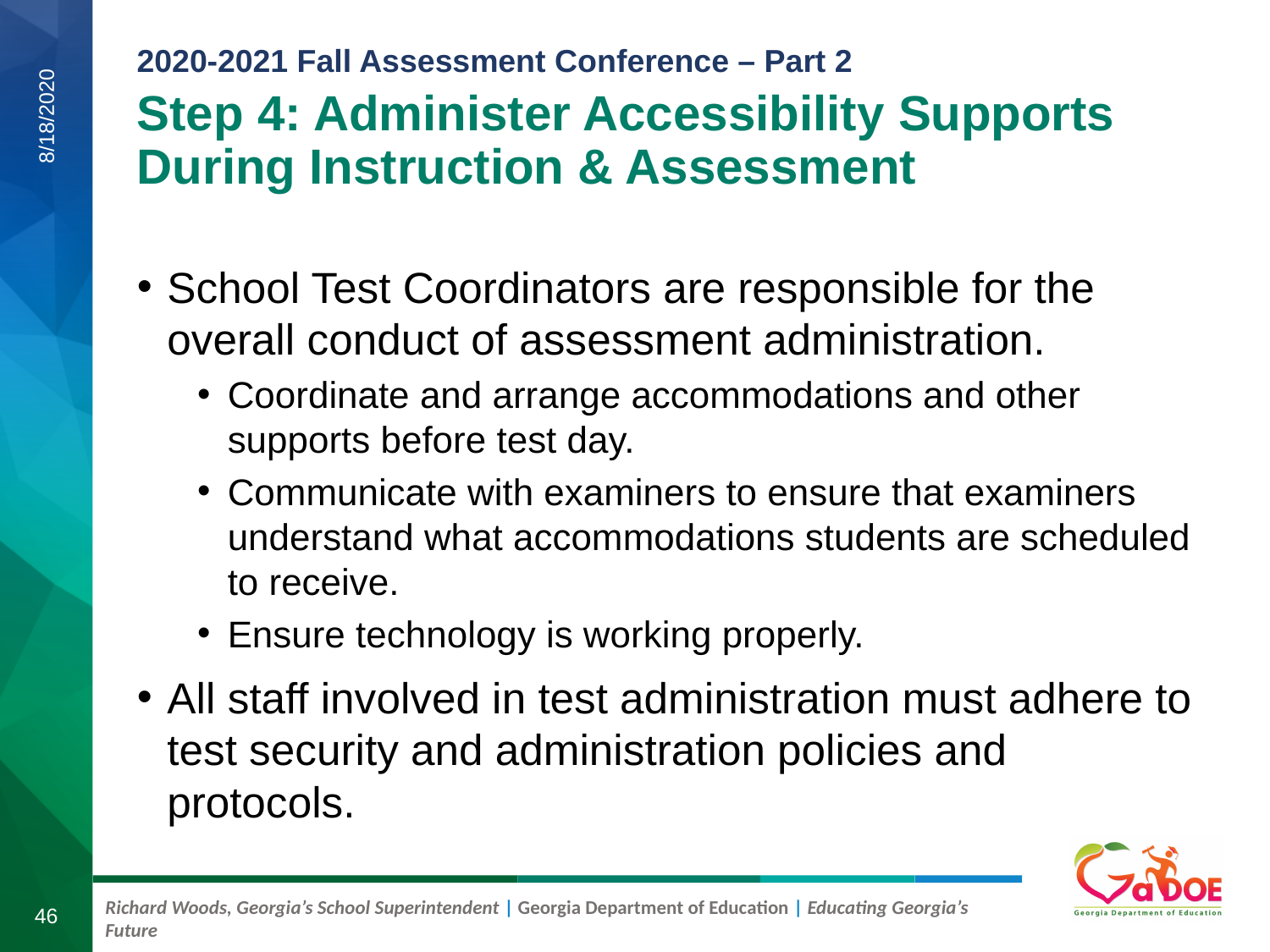

Step 4: Administer Accessibility Supports During Instruction & Assessment
8/18/2020
School Test Coordinators are responsible for the overall conduct of assessment administration.
Coordinate and arrange accommodations and other supports before test day.
Communicate with examiners to ensure that examiners understand what accommodations students are scheduled to receive.
Ensure technology is working properly.
All staff involved in test administration must adhere to test security and administration policies and protocols.

46